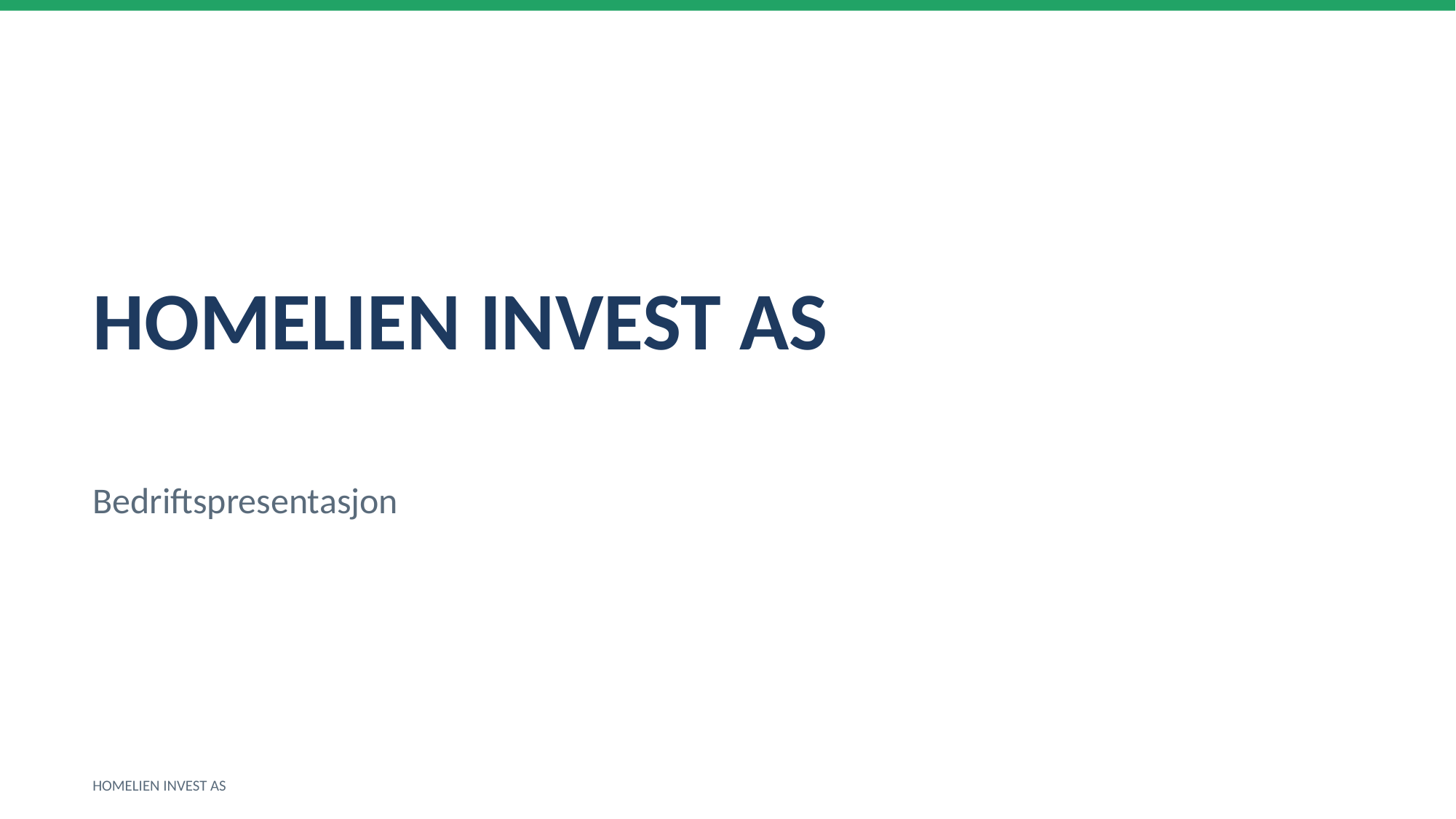

HOMELIEN INVEST AS
Bedriftspresentasjon
HOMELIEN INVEST AS